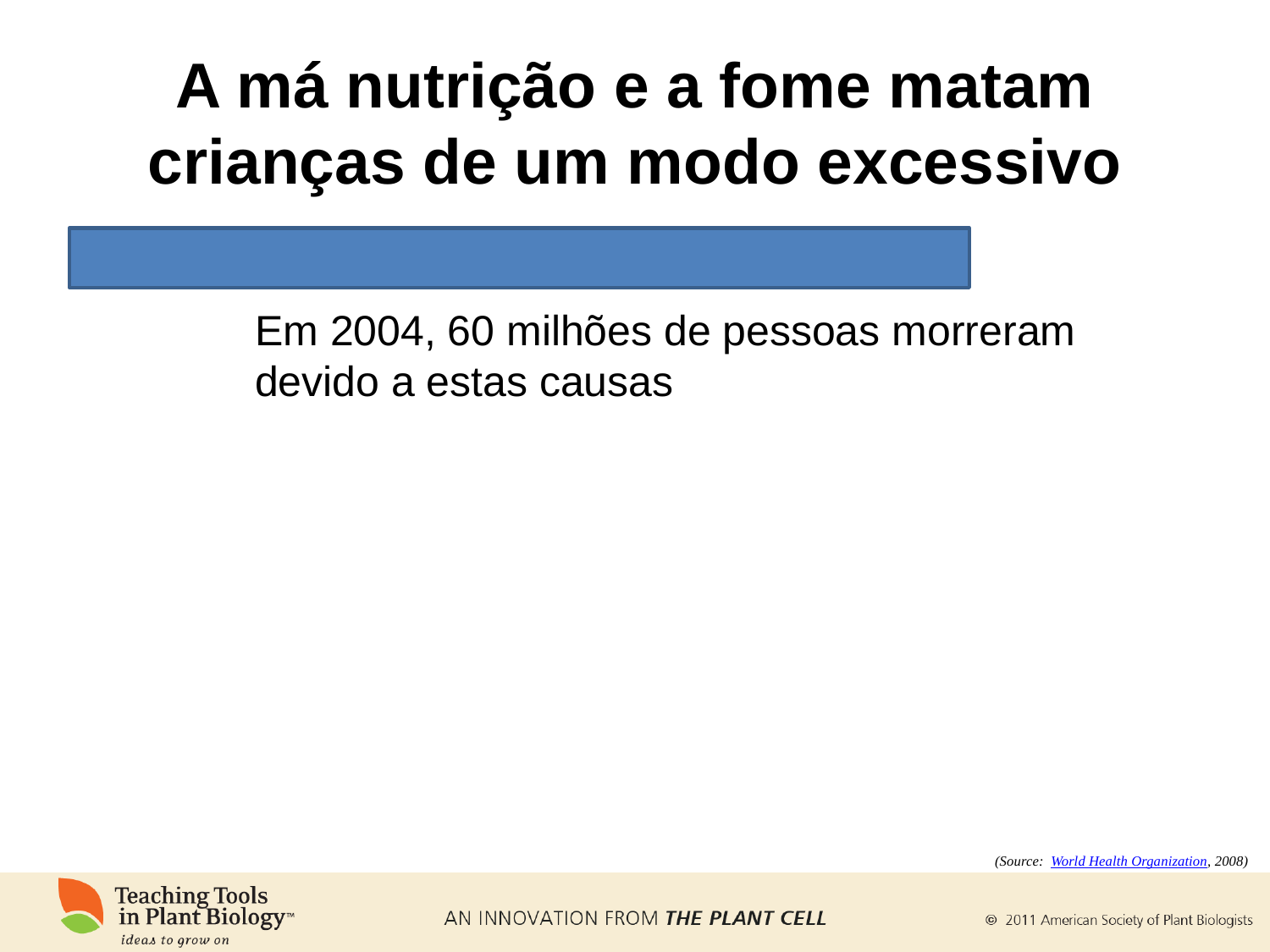

# A má nutrição e a fome matam crianças de um modo excessivo

Em 2004, 60 milhões de pessoas morreram
devido a estas causas
(Source:  World Health Organization, 2008)